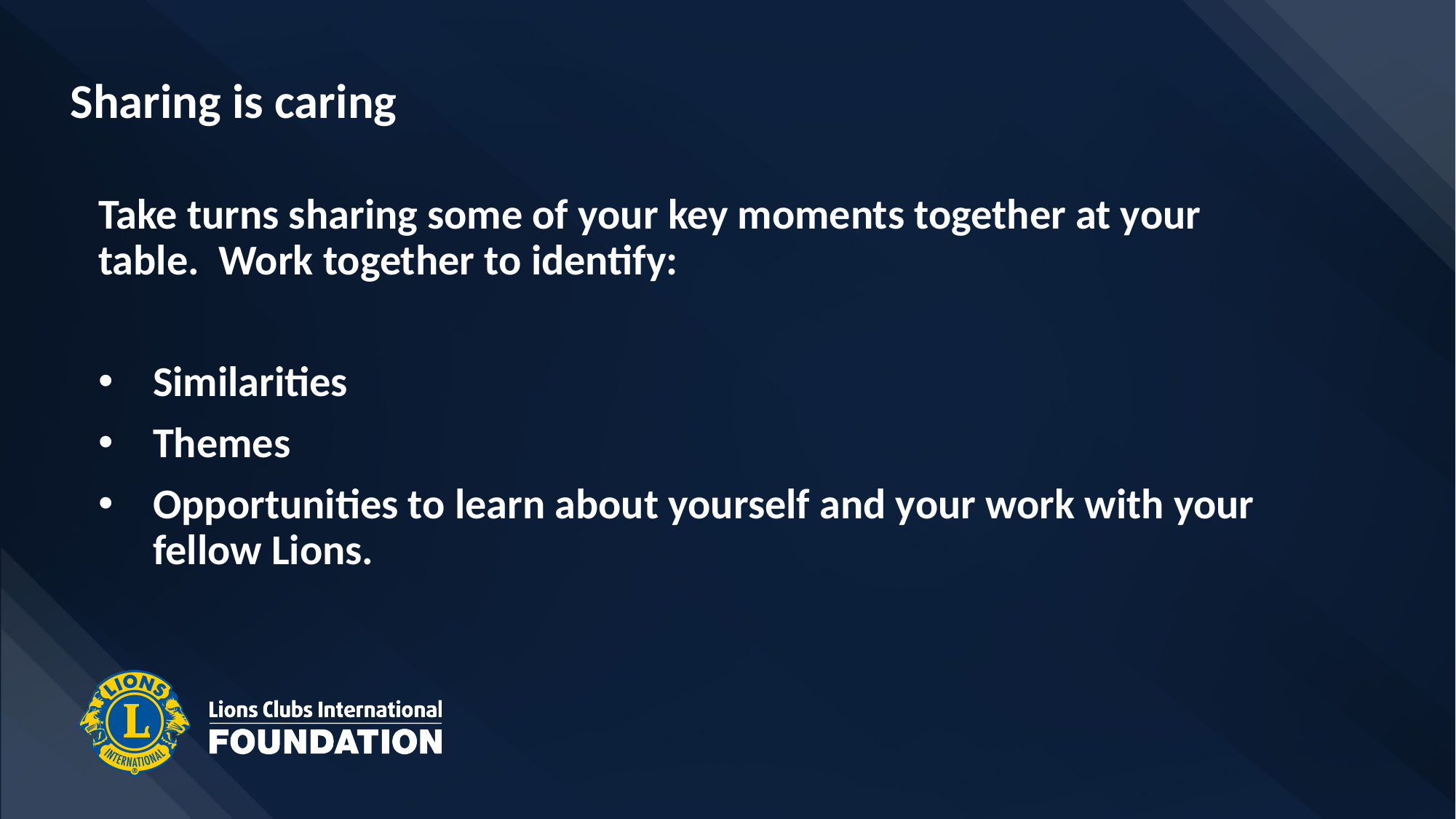

Sharing is caring

Take turns sharing some of your key moments together at your table.  Work together to identify:

Similarities
Themes
Opportunities to learn about yourself and your work with your fellow Lions.